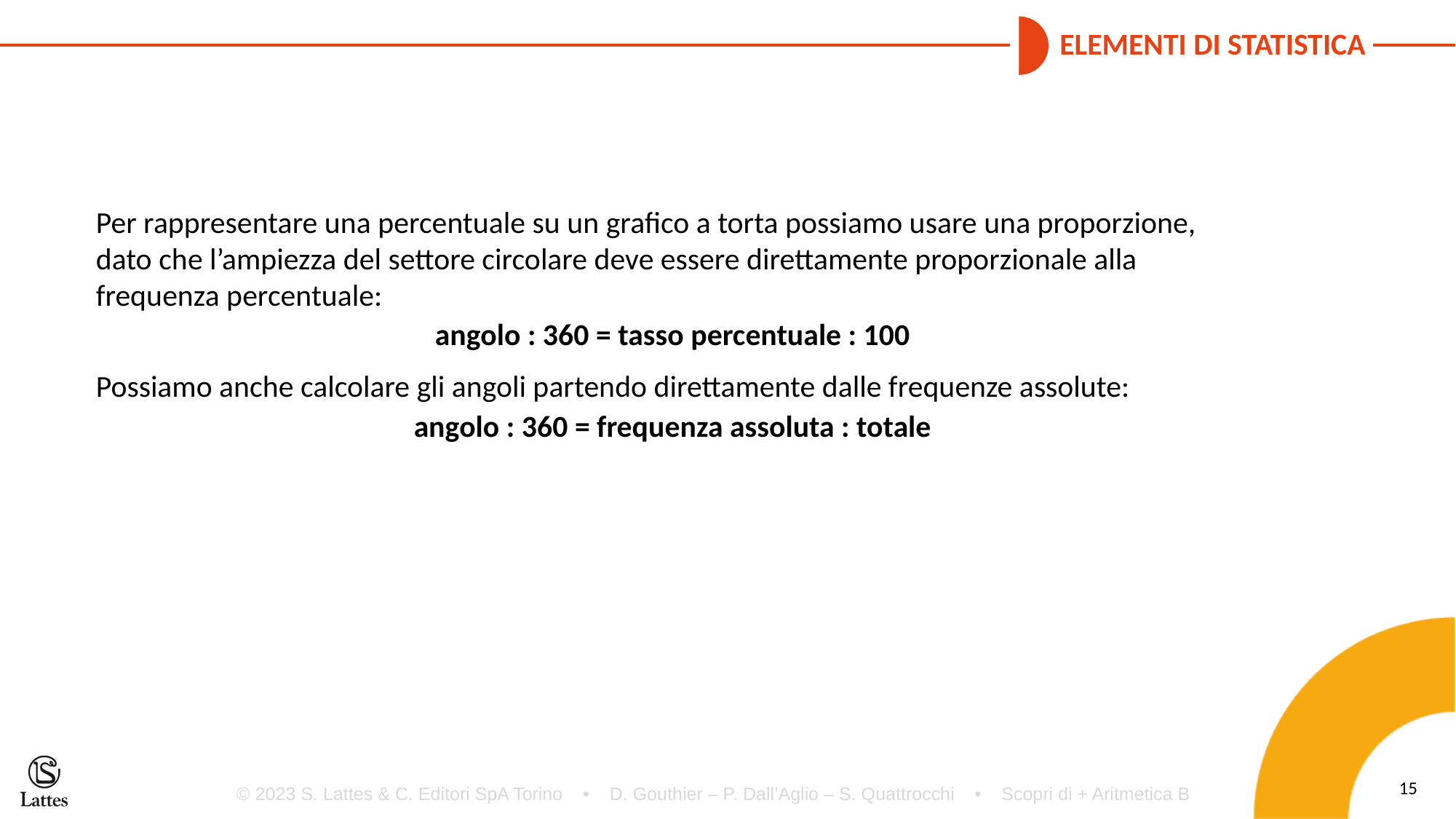

Per rappresentare una percentuale su un grafico a torta possiamo usare una proporzione, dato che l’ampiezza del settore circolare deve essere direttamente proporzionale alla frequenza percentuale:
angolo : 360 = tasso percentuale : 100
Possiamo anche calcolare gli angoli partendo direttamente dalle frequenze assolute:
angolo : 360 = frequenza assoluta : totale